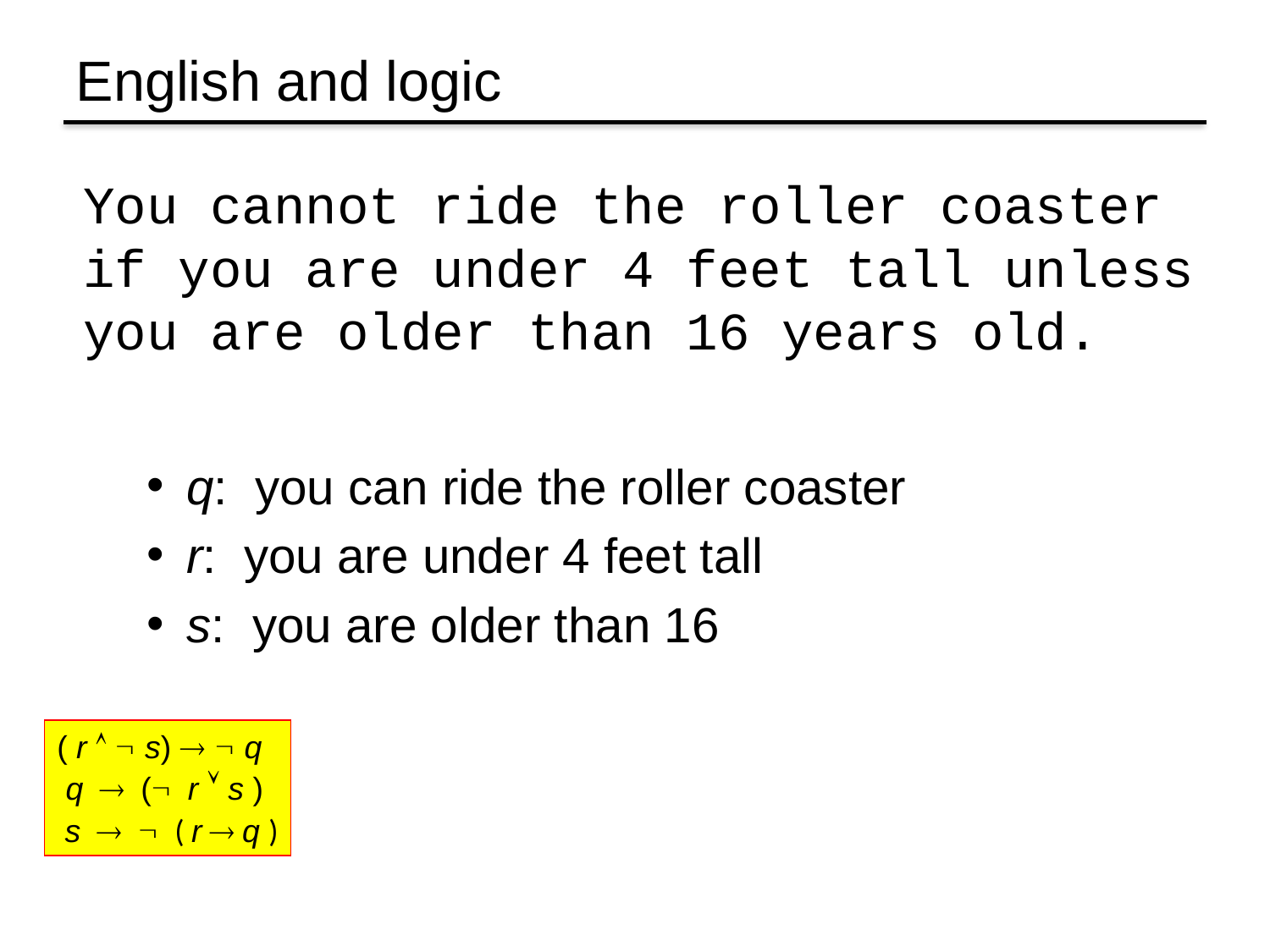

# English and logic
You cannot ride the roller coaster if you are under 4 feet tall unless you are older than 16 years old.

q:  you can ride the roller coaster
r:  you are under 4 feet tall
s:  you are older than 16
( r ∧ ¬ s) → ¬ q
 q → (¬ r ∨ s )
 s → ¬ ( r → q )